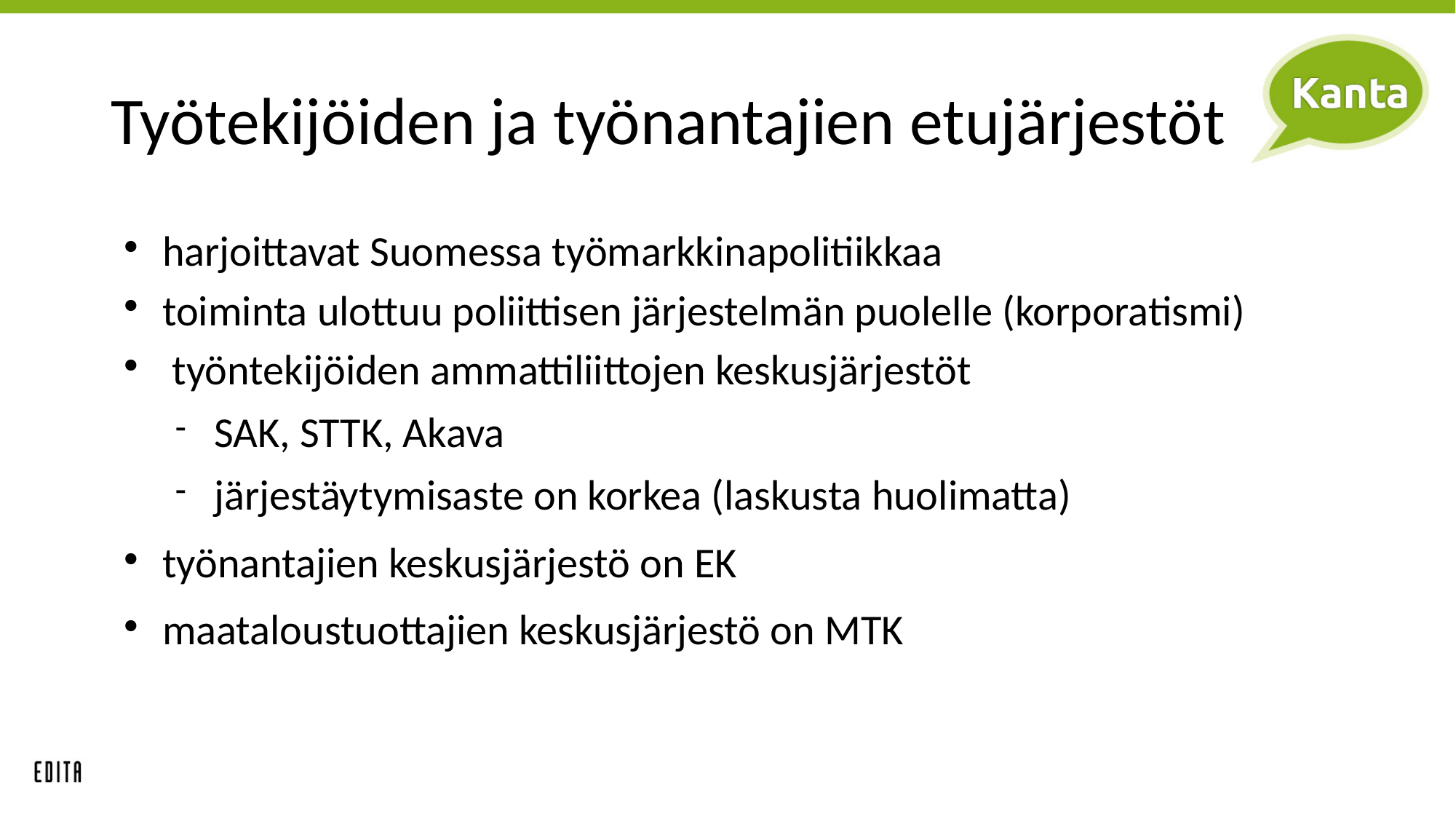

# Työtekijöiden ja työnantajien etujärjestöt
harjoittavat Suomessa työmarkkinapolitiikkaa
toiminta ulottuu poliittisen järjestelmän puolelle (korporatismi)
 työntekijöiden ammattiliittojen keskusjärjestöt
SAK, STTK, Akava
järjestäytymisaste on korkea (laskusta huolimatta)
työnantajien keskusjärjestö on EK
maataloustuottajien keskusjärjestö on MTK